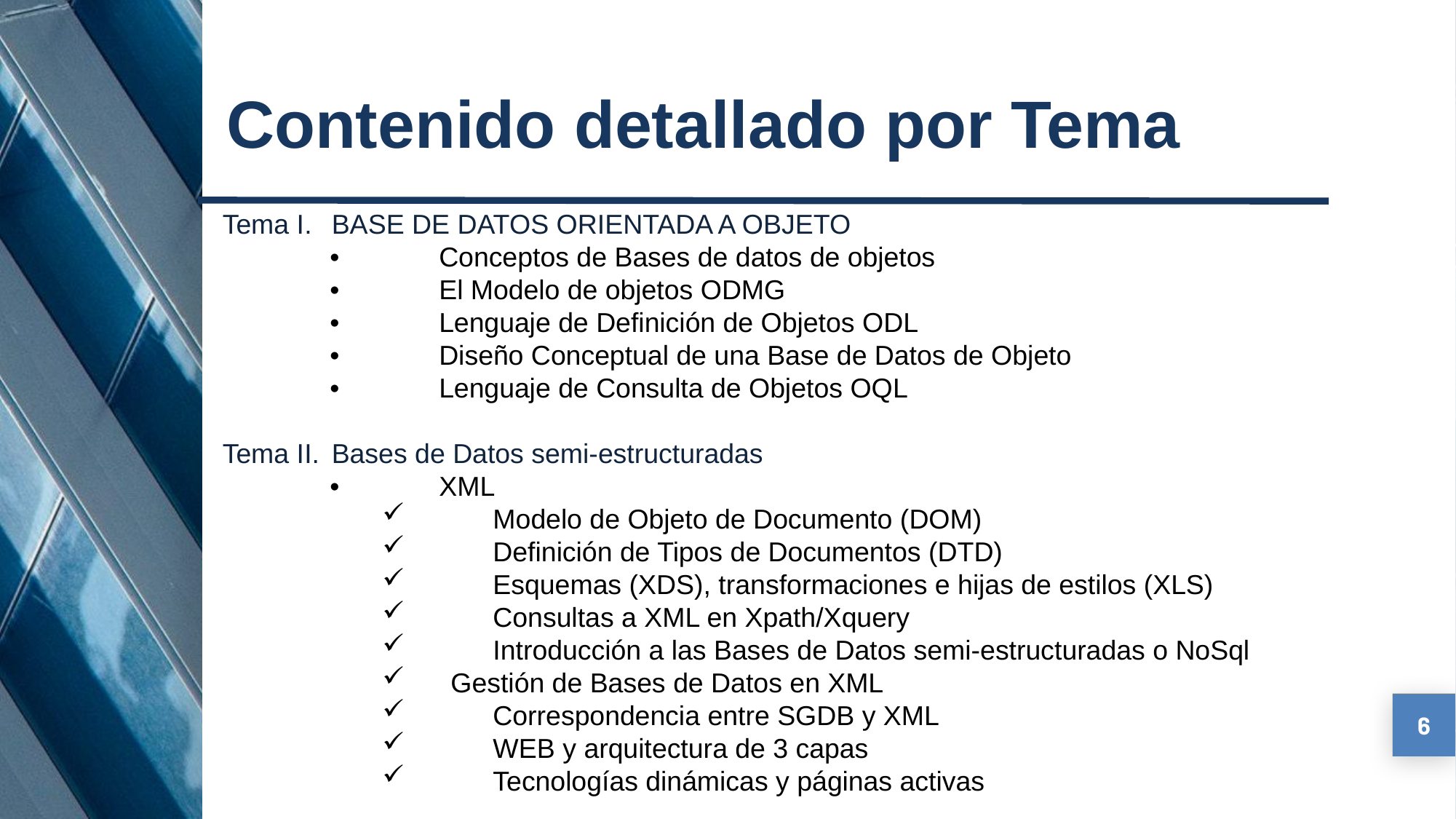

Contenido detallado por Tema
Tema I.	BASE DE DATOS ORIENTADA A OBJETO
•	Conceptos de Bases de datos de objetos
•	El Modelo de objetos ODMG
•	Lenguaje de Definición de Objetos ODL
•	Diseño Conceptual de una Base de Datos de Objeto
•	Lenguaje de Consulta de Objetos OQL

Tema II.	Bases de Datos semi-estructuradas
•	XML
	Modelo de Objeto de Documento (DOM)
	Definición de Tipos de Documentos (DTD)
	Esquemas (XDS), transformaciones e hijas de estilos (XLS)
	Consultas a XML en Xpath/Xquery
	Introducción a las Bases de Datos semi-estructuradas o NoSql
      Gestión de Bases de Datos en XML
	Correspondencia entre SGDB y XML
	WEB y arquitectura de 3 capas
	Tecnologías dinámicas y páginas activas
6